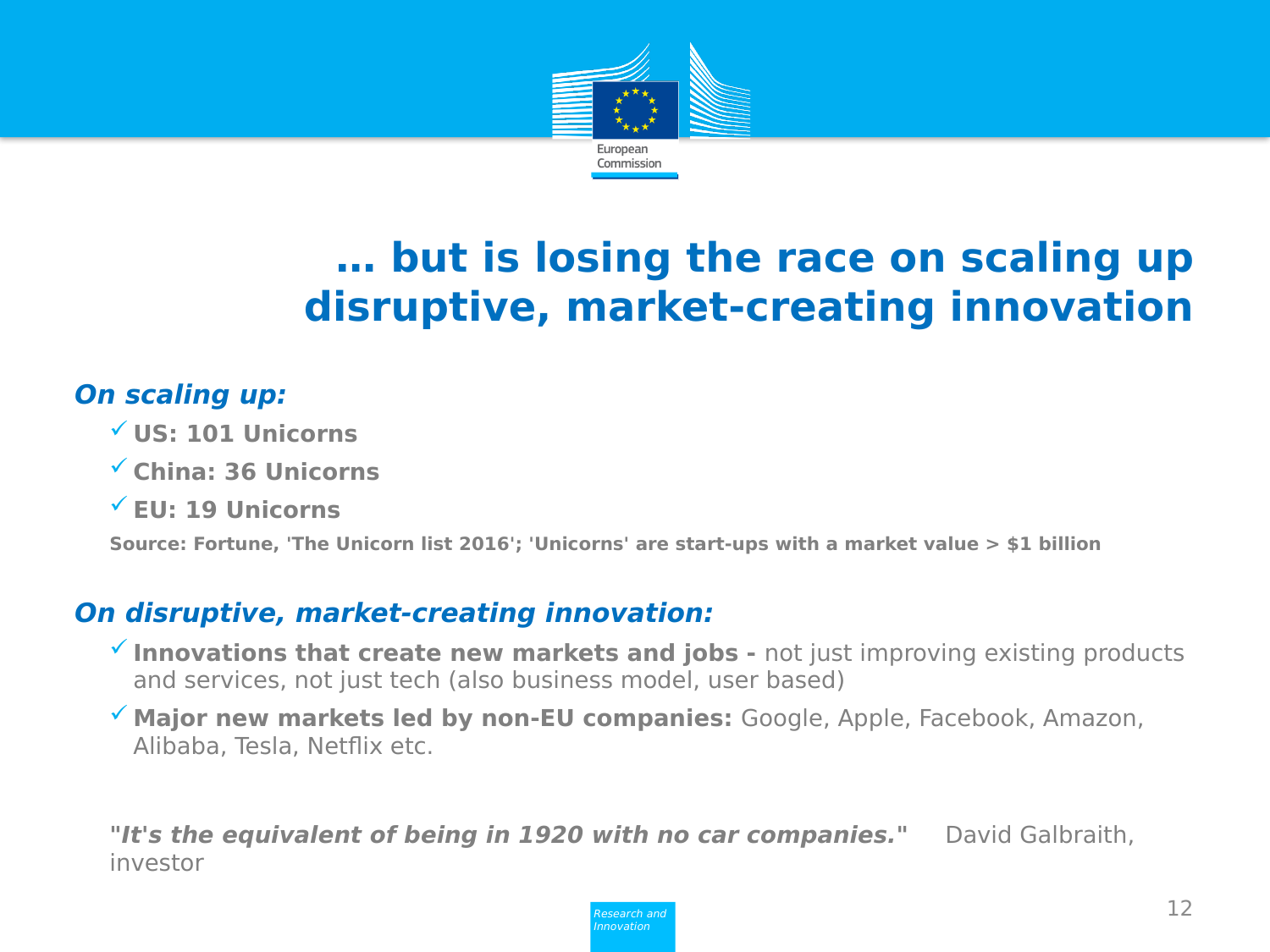

# … but is losing the race on scaling up disruptive, market-creating innovation
On scaling up:
US: 101 Unicorns
China: 36 Unicorns
EU: 19 Unicorns
Source: Fortune, 'The Unicorn list 2016'; 'Unicorns' are start-ups with a market value > $1 billion

On disruptive, market-creating innovation:
Innovations that create new markets and jobs - not just improving existing products and services, not just tech (also business model, user based)
Major new markets led by non-EU companies: Google, Apple, Facebook, Amazon, Alibaba, Tesla, Netflix etc.

"It's the equivalent of being in 1920 with no car companies." 						David Galbraith, investor
12